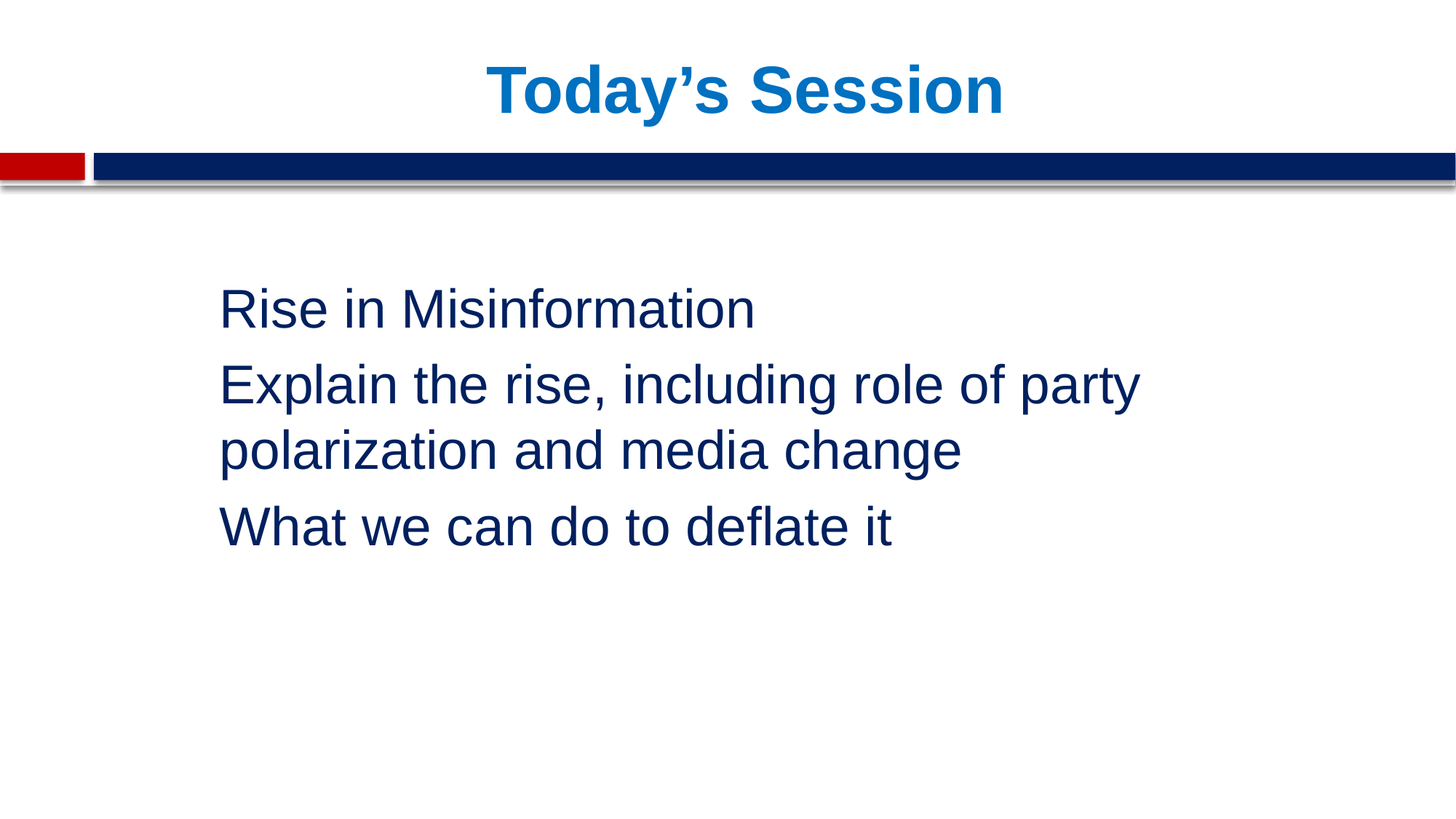

# Today’s Session
Rise in Misinformation
Explain the rise, including role of party polarization and media change
What we can do to deflate it